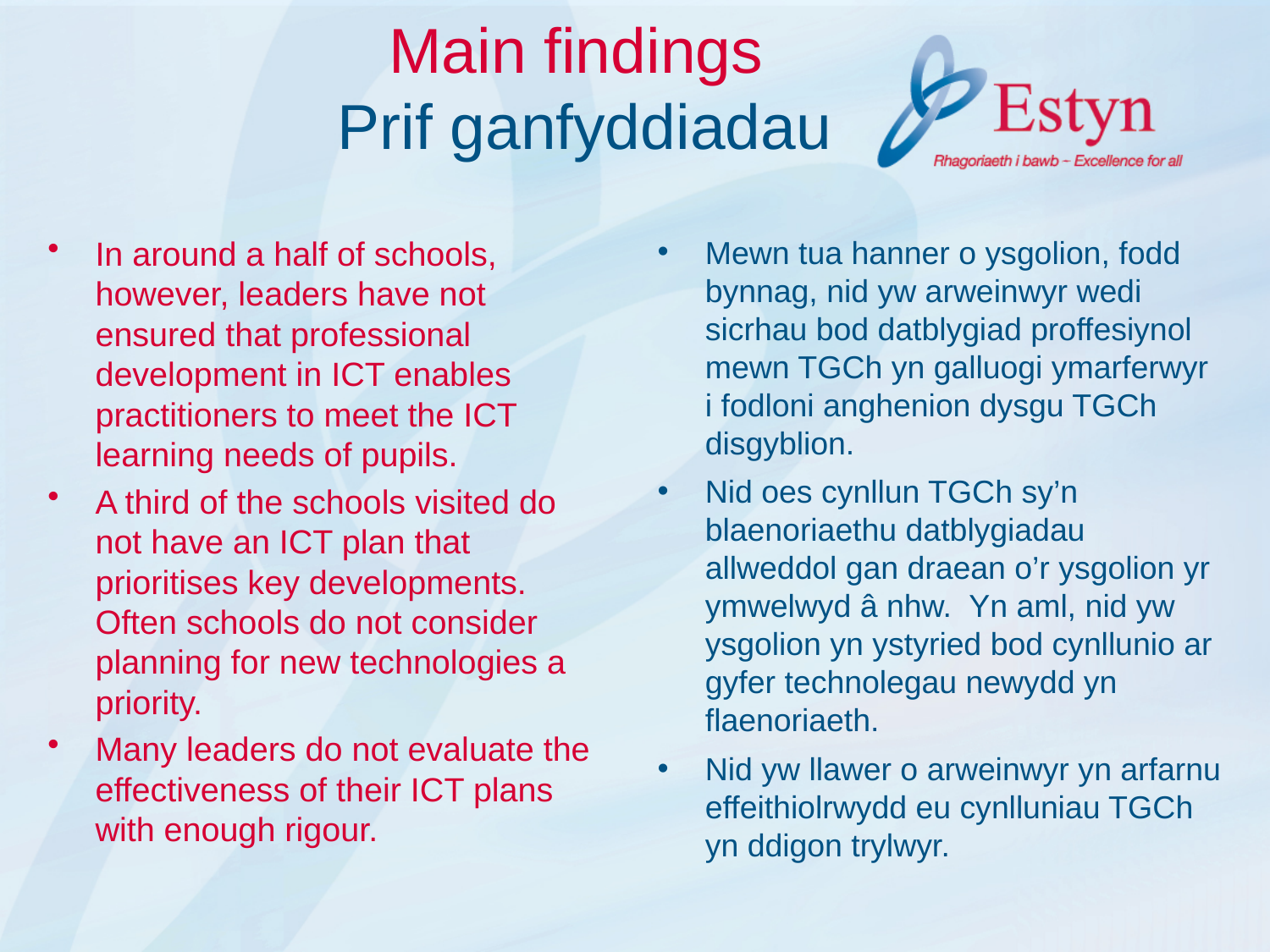

# Main findings Prif ganfyddiadau
In around a half of schools, however, leaders have not ensured that professional development in ICT enables practitioners to meet the ICT learning needs of pupils.
A third of the schools visited do not have an ICT plan that prioritises key developments. Often schools do not consider planning for new technologies a priority.
Many leaders do not evaluate the effectiveness of their ICT plans with enough rigour.
Mewn tua hanner o ysgolion, fodd bynnag, nid yw arweinwyr wedi sicrhau bod datblygiad proffesiynol mewn TGCh yn galluogi ymarferwyr i fodloni anghenion dysgu TGCh disgyblion.
Nid oes cynllun TGCh sy’n blaenoriaethu datblygiadau allweddol gan draean o’r ysgolion yr ymwelwyd â nhw.  Yn aml, nid yw ysgolion yn ystyried bod cynllunio ar gyfer technolegau newydd yn flaenoriaeth.
Nid yw llawer o arweinwyr yn arfarnu effeithiolrwydd eu cynlluniau TGCh yn ddigon trylwyr.